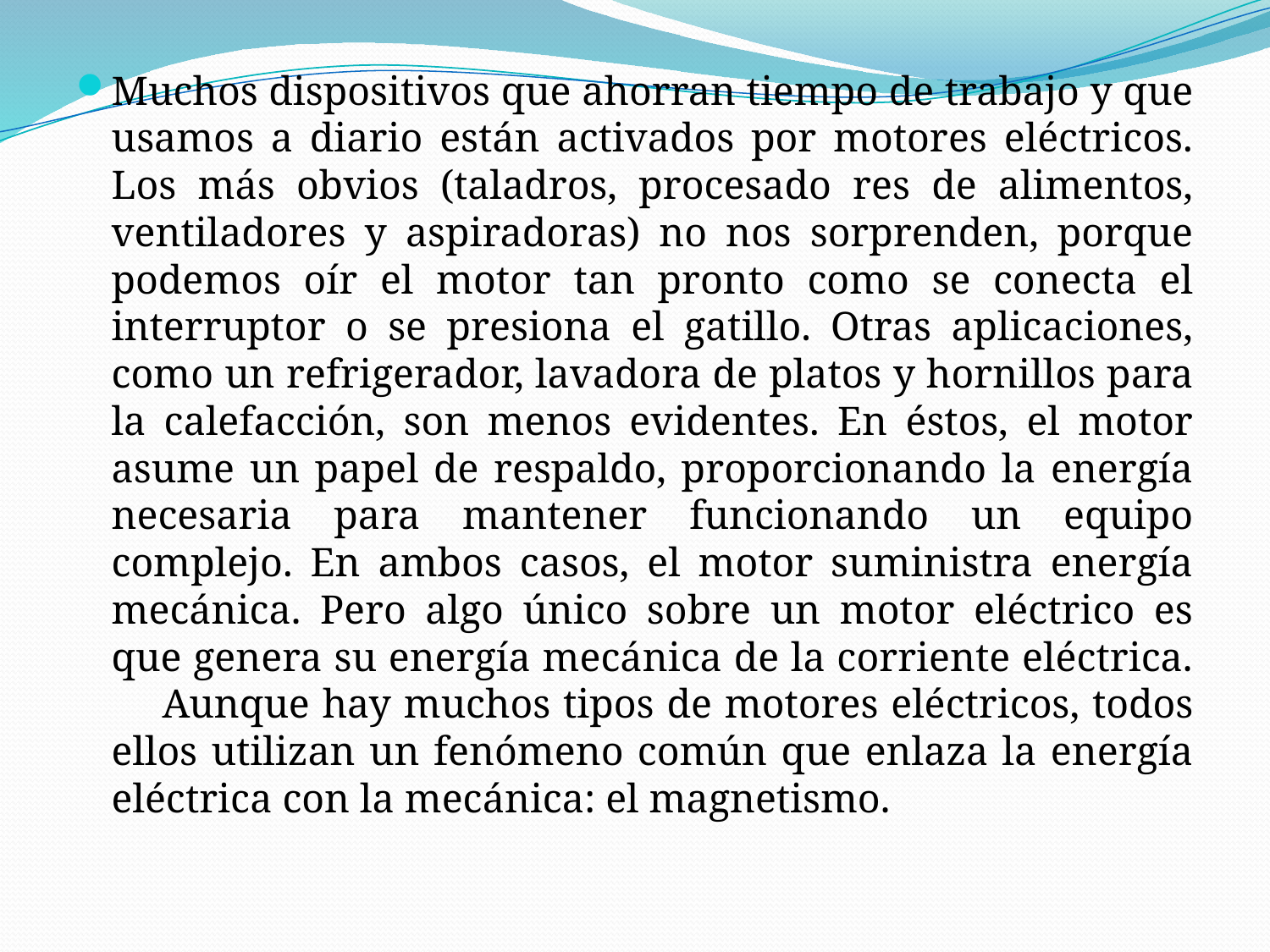

Muchos dispositivos que ahorran tiempo de trabajo y que usamos a diario están activados por motores eléctricos. Los más obvios (taladros, procesado res de alimentos, ventiladores y aspiradoras) no nos sorprenden, porque podemos oír el motor tan pronto como se conecta el interruptor o se presiona el gatillo. Otras aplicaciones, como un refrigerador, lavadora de platos y hornillos para la calefacción, son menos evidentes. En éstos, el motor asume un papel de respaldo, proporcionando la energía necesaria para mantener funcionando un equipo complejo. En ambos casos, el motor suministra energía mecánica. Pero algo único sobre un motor eléctrico es que genera su energía mecánica de la corriente eléctrica.
     Aunque hay muchos tipos de motores eléctricos, todos ellos utilizan un fenómeno común que enlaza la energía eléctrica con la mecánica: el magnetismo.
#